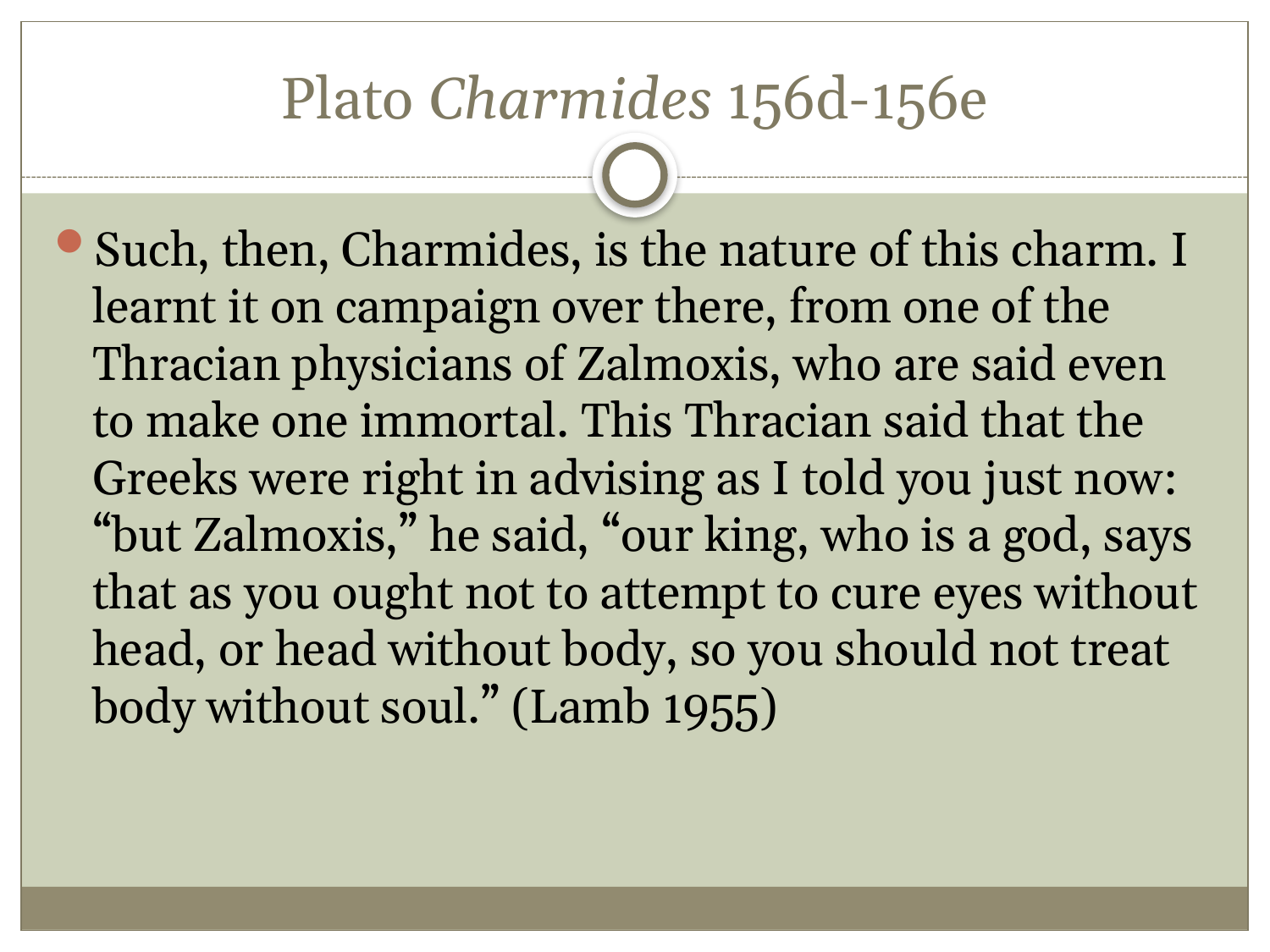

# Plato Charmides 156d-156e
Such, then, Charmides, is the nature of this charm. I learnt it on campaign over there, from one of the Thracian physicians of Zalmoxis, who are said even to make one immortal. This Thracian said that the Greeks were right in advising as I told you just now: “but Zalmoxis,” he said, “our king, who is a god, says that as you ought not to attempt to cure eyes without head, or head without body, so you should not treat body without soul.” (Lamb 1955)